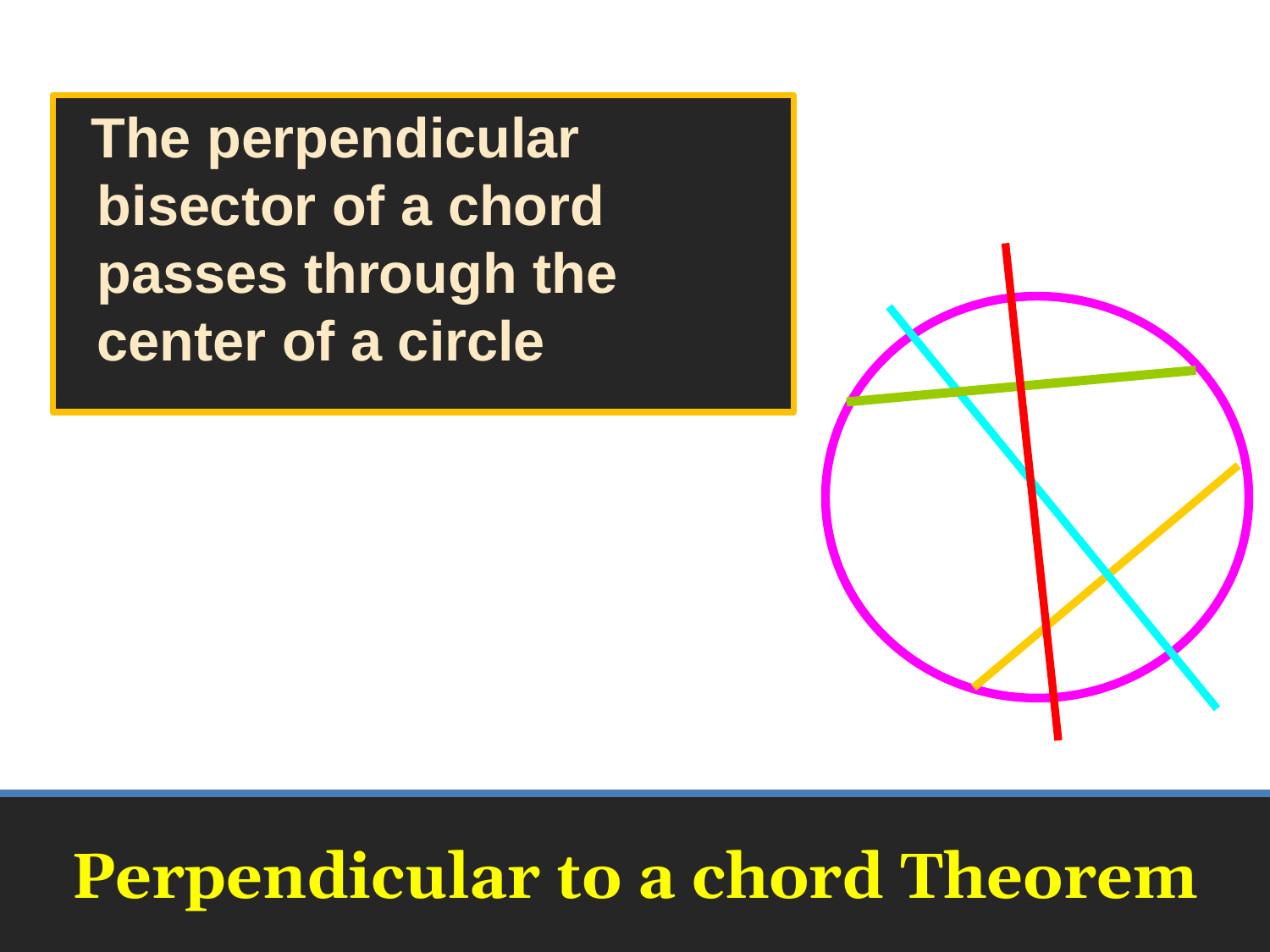

The perpendicular bisector of a chord passes through the center of a circle

# Perpendicular to a chord Theorem